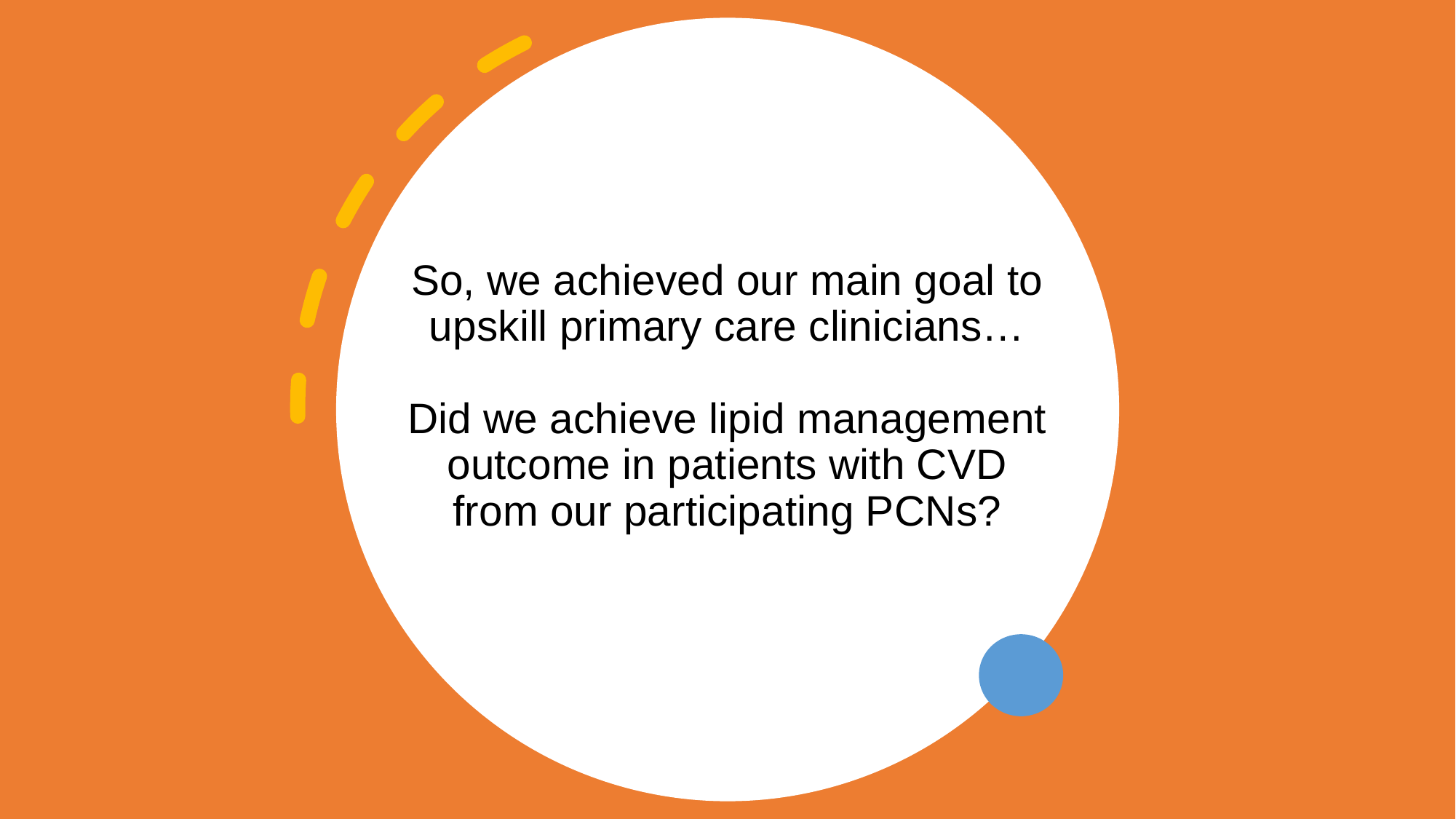

# So, we achieved our main goal to upskill primary care clinicians… Did we achieve lipid management outcome in patients with CVD from our participating PCNs?